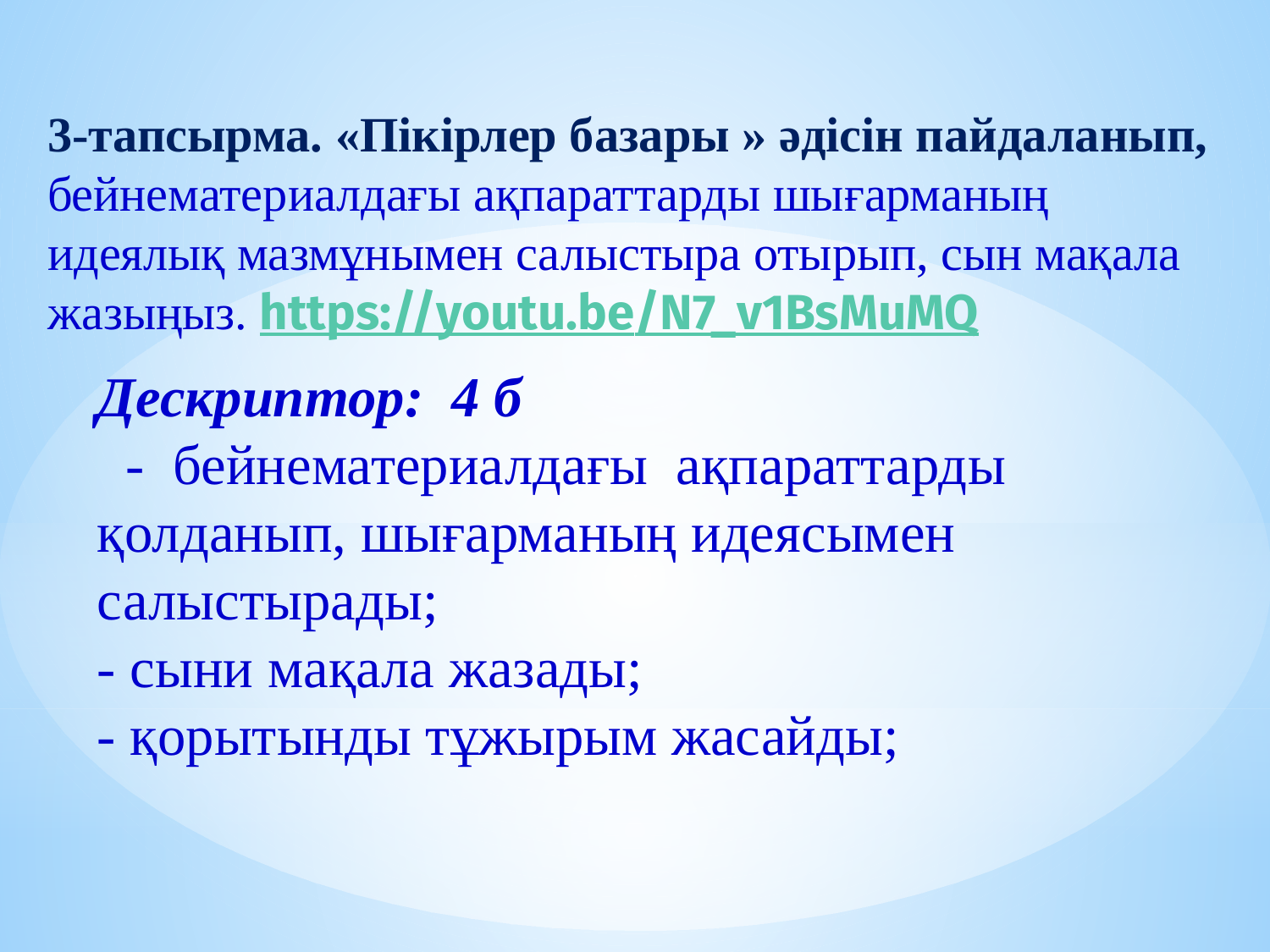

3-тапсырма. «Пікірлер базары » әдісін пайдаланып, бейнематериалдағы ақпараттарды шығарманың идеялық мазмұнымен салыстыра отырып, сын мақала жазыңыз. https://youtu.be/N7_v1BsMuMQ
Дескриптор:  4 б
  -  бейнематериалдағы  ақпараттарды қолданып, шығарманың идеясымен салыстырады;
- сыни мақала жазады;
- қорытынды тұжырым жасайды;